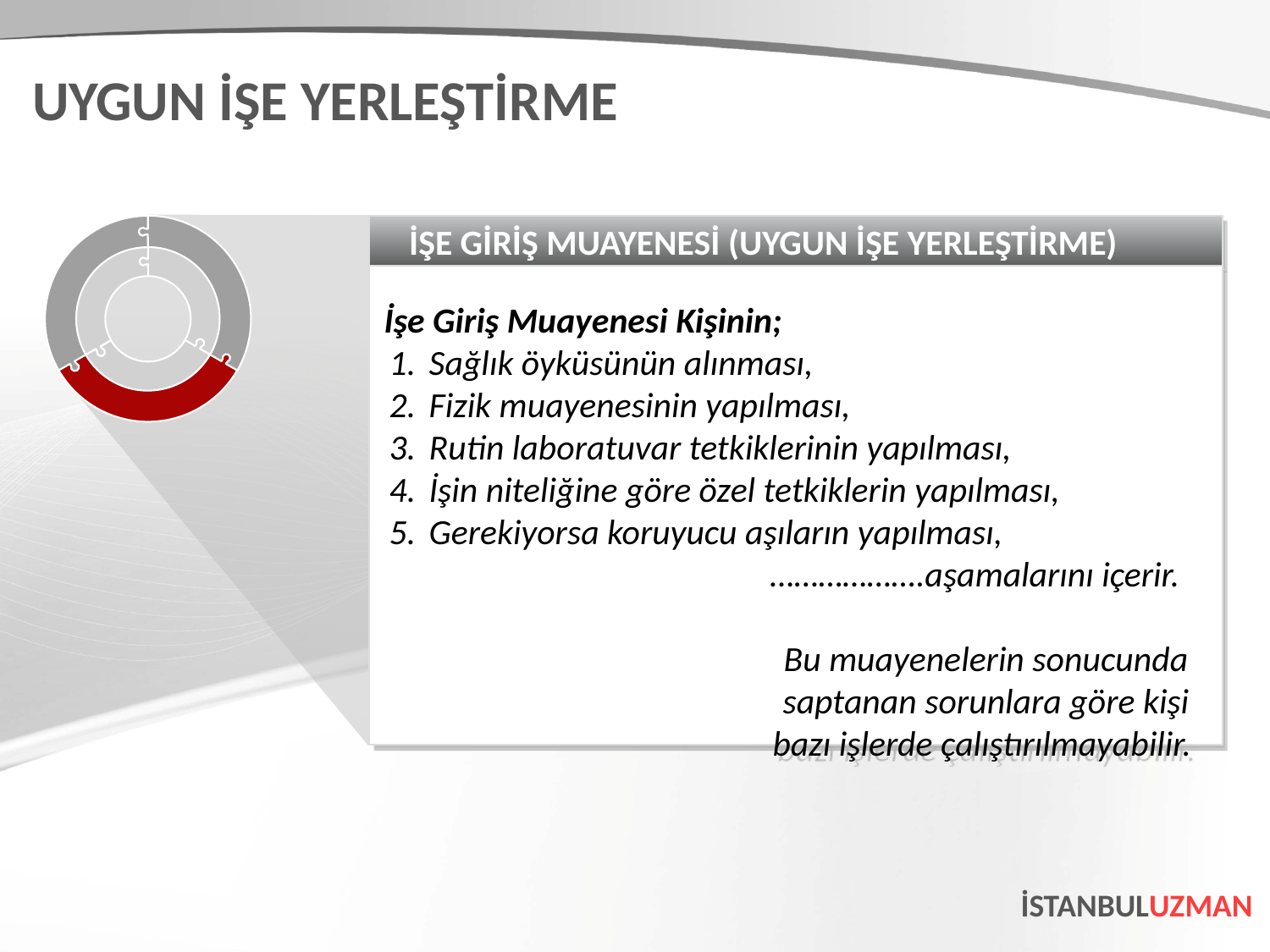

UYGUN İŞE YERLEŞTİRME

İŞE GİRİŞ MUAYENESİ (UYGUN İŞE YERLEŞTİRME)

İşe Giriş Muayenesi Kişinin;
Sağlık öyküsünün alınması,
Fizik muayenesinin yapılması,
Rutin laboratuvar tetkiklerinin yapılması,
İşin niteliğine göre özel tetkiklerin yapılması,
Gerekiyorsa koruyucu aşıların yapılması,
……………….aşamalarını içerir.

Bu muayenelerin sonucunda saptanan sorunlara göre kişi bazı işlerde çalıştırılmayabilir.
İSTANBULUZMAN